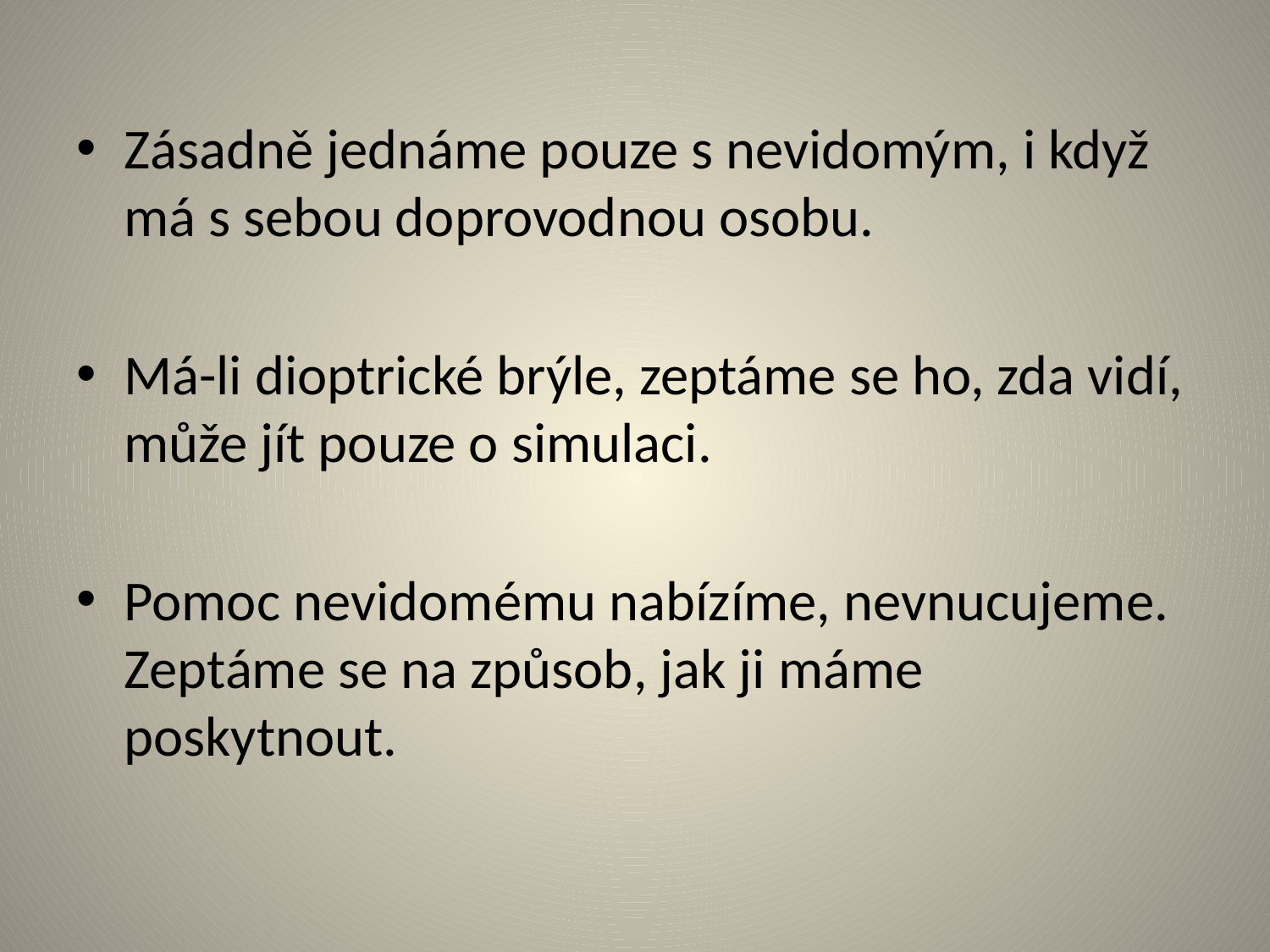

#
Zásadně jednáme pouze s nevidomým, i když má s sebou doprovodnou osobu.

Má-li dioptrické brýle, zeptáme se ho, zda vidí, může jít pouze o simulaci.

Pomoc nevidomému nabízíme, nevnucujeme. Zeptáme se na způsob, jak ji máme poskytnout.